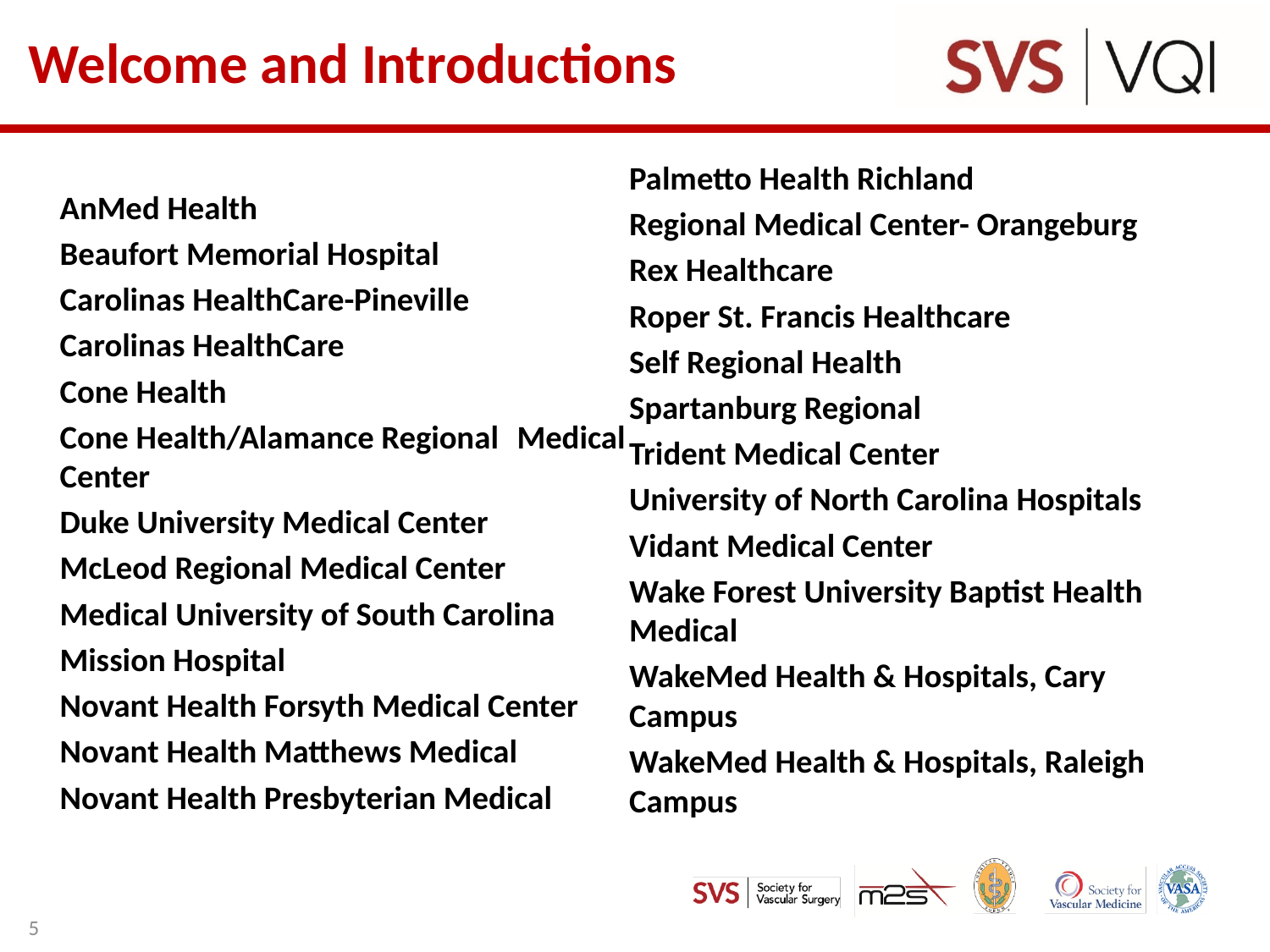

# Welcome and Introductions

AnMed Health
Beaufort Memorial Hospital
Carolinas HealthCare-Pineville
Carolinas HealthCare
Cone Health
Cone Health/Alamance Regional 	Medical Center
Duke University Medical Center
McLeod Regional Medical Center
Medical University of South Carolina
Mission Hospital
Novant Health Forsyth Medical Center
Novant Health Matthews Medical
Novant Health Presbyterian Medical
Palmetto Health Richland
Regional Medical Center- Orangeburg
Rex Healthcare
Roper St. Francis Healthcare
Self Regional Health
Spartanburg Regional
Trident Medical Center
University of North Carolina Hospitals
Vidant Medical Center
Wake Forest University Baptist Health 	Medical
WakeMed Health & Hospitals, Cary 	Campus
WakeMed Health & Hospitals, Raleigh 	Campus

5